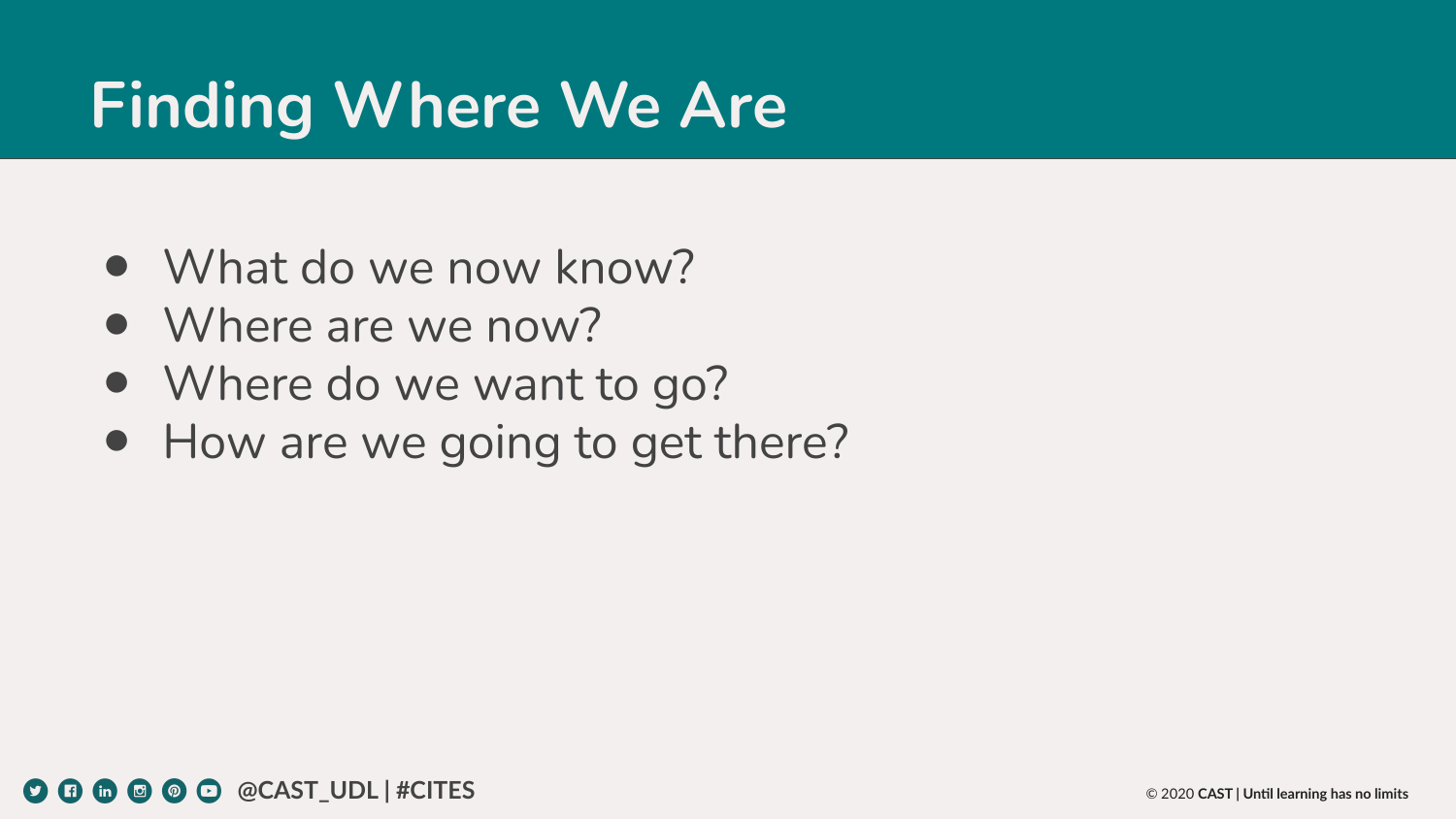

# Finding Where We Are
What do we now know?
Where are we now?
Where do we want to go?
How are we going to get there?